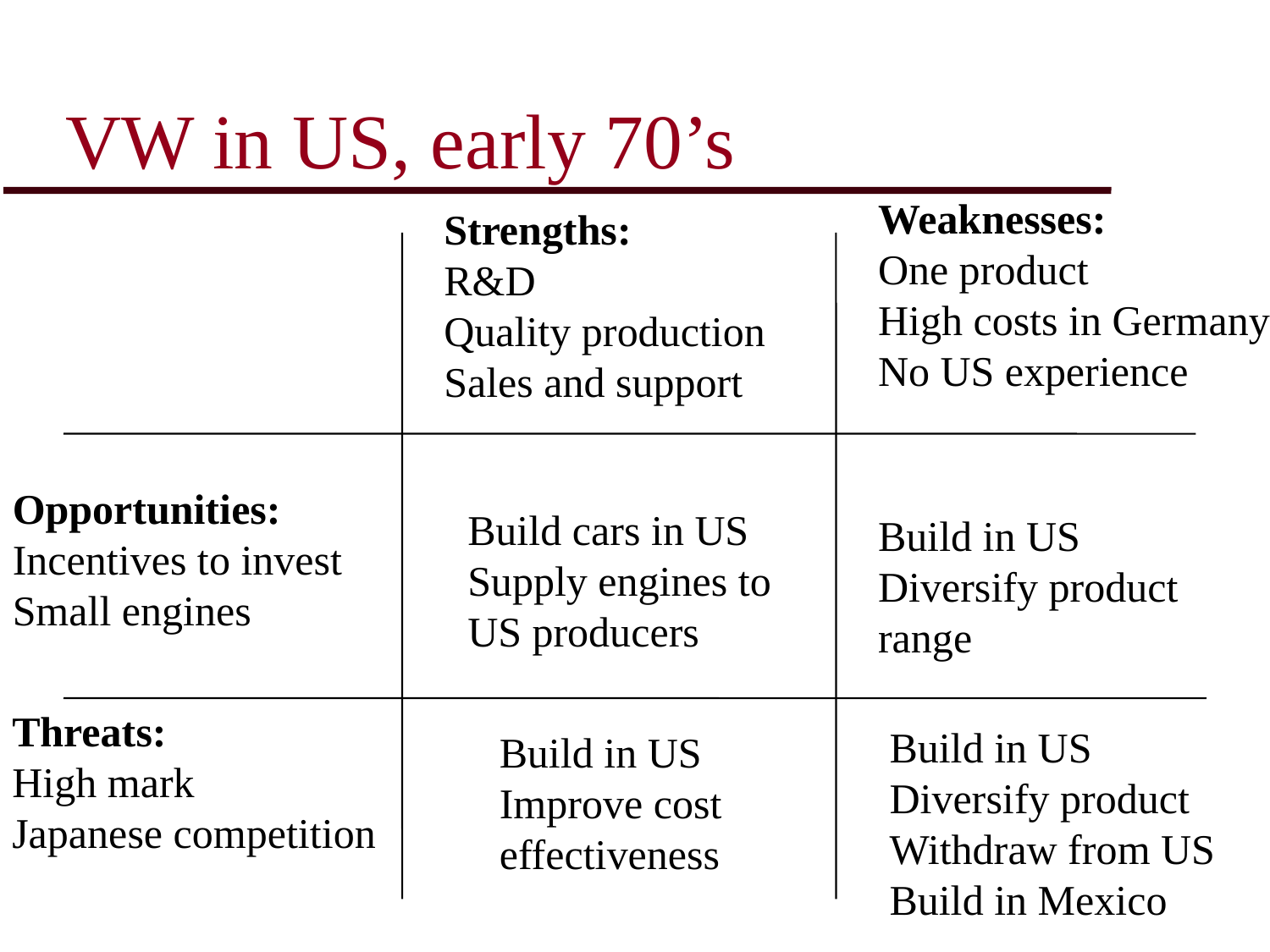

# VW in US, early 70’s
Weaknesses:
One product
High costs in Germany
No US experience
Strengths:
R&D
Quality production
Sales and support

Opportunities:
Incentives to invest
Small engines
Build cars in US
Supply engines to
US producers
Build in US
Diversify product
range
Threats:
High mark
Japanese competition

Build in US
Diversify product
Withdraw from US
Build in Mexico
Build in US
Improve cost
effectiveness